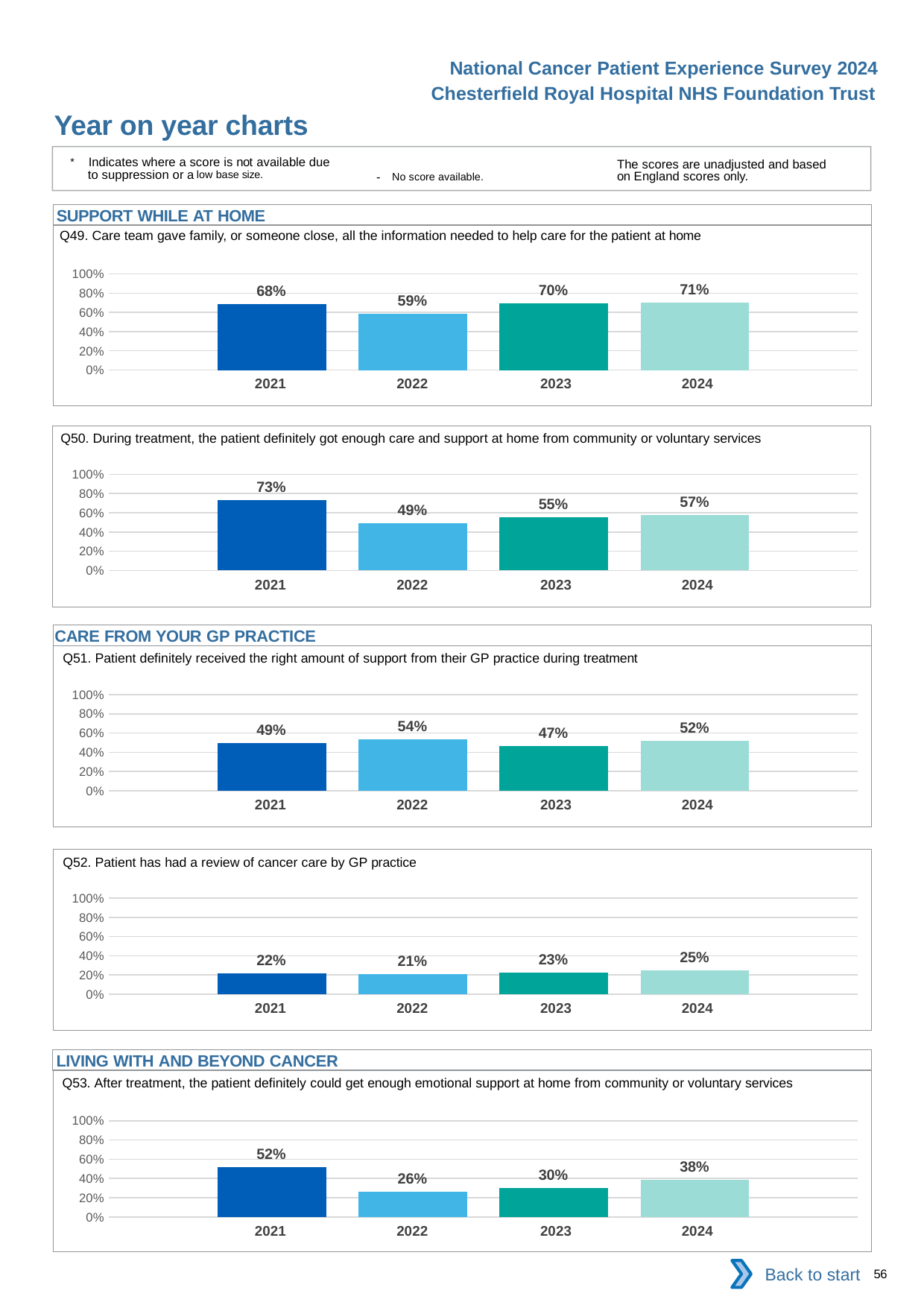

National Cancer Patient Experience Survey 2024
Chesterfield Royal Hospital NHS Foundation Trust
Year on year charts

*  Indicates where a score is not available due to suppression or a low base size.
The scores are unadjusted and based on England scores only.
- No score available.
SUPPORT WHILE AT HOME
Q49. Care team gave family, or someone close, all the information needed to help care for the patient at home

### Chart

| Category | 2021 | 2022 | 2023 | 2024 |
|---|---|---|---|---|
| Category 1 | 0.6836735 | 0.5857143 | 0.6971831 | 0.7054264 |
| 2021 | 2022 | 2023 | 2024 |
| --- | --- | --- | --- |
Q50. During treatment, the patient definitely got enough care and support at home from community or voluntary services

### Chart

| Category | 2021 | 2022 | 2023 | 2024 |
|---|---|---|---|---|
| Category 1 | 0.7321429 | 0.4927536 | 0.5535714 | 0.5737705 |
| 2021 | 2022 | 2023 | 2024 |
| --- | --- | --- | --- |
CARE FROM YOUR GP PRACTICE
Q51. Patient definitely received the right amount of support from their GP practice during treatment

### Chart

| Category | 2021 | 2022 | 2023 | 2024 |
|---|---|---|---|---|
| Category 1 | 0.4947368 | 0.5357143 | 0.4661017 | 0.5204082 |
| 2021 | 2022 | 2023 | 2024 |
| --- | --- | --- | --- |
Q52. Patient has had a review of cancer care by GP practice

### Chart

| Category | 2021 | 2022 | 2023 | 2024 |
|---|---|---|---|---|
| Category 1 | 0.2168675 | 0.2075472 | 0.226601 | 0.2485207 |
| 2021 | 2022 | 2023 | 2024 |
| --- | --- | --- | --- |
LIVING WITH AND BEYOND CANCER
Q53. After treatment, the patient definitely could get enough emotional support at home from community or voluntary services

### Chart

| Category | 2021 | 2022 | 2023 | 2024 |
|---|---|---|---|---|
| Category 1 | 0.5151515 | 0.2608696 | 0.2972973 | 0.3846154 |
| 2021 | 2022 | 2023 | 2024 |
| --- | --- | --- | --- |
Back to start

56